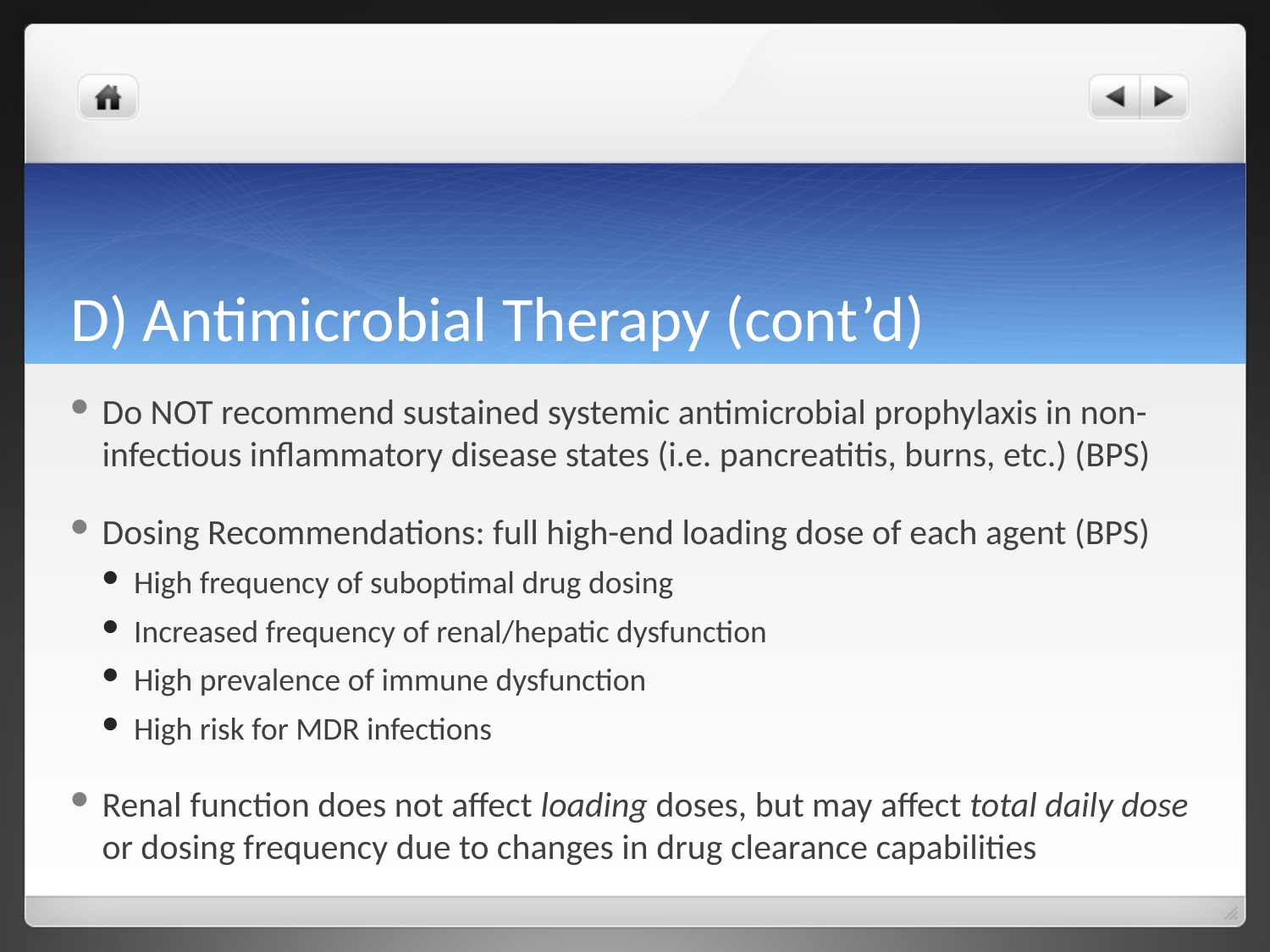

# D) Antimicrobial Therapy (cont’d)
Do NOT recommend sustained systemic antimicrobial prophylaxis in non-infectious inflammatory disease states (i.e. pancreatitis, burns, etc.) (BPS)
Dosing Recommendations: full high-end loading dose of each agent (BPS)
High frequency of suboptimal drug dosing
Increased frequency of renal/hepatic dysfunction
High prevalence of immune dysfunction
High risk for MDR infections
Renal function does not affect loading doses, but may affect total daily dose or dosing frequency due to changes in drug clearance capabilities